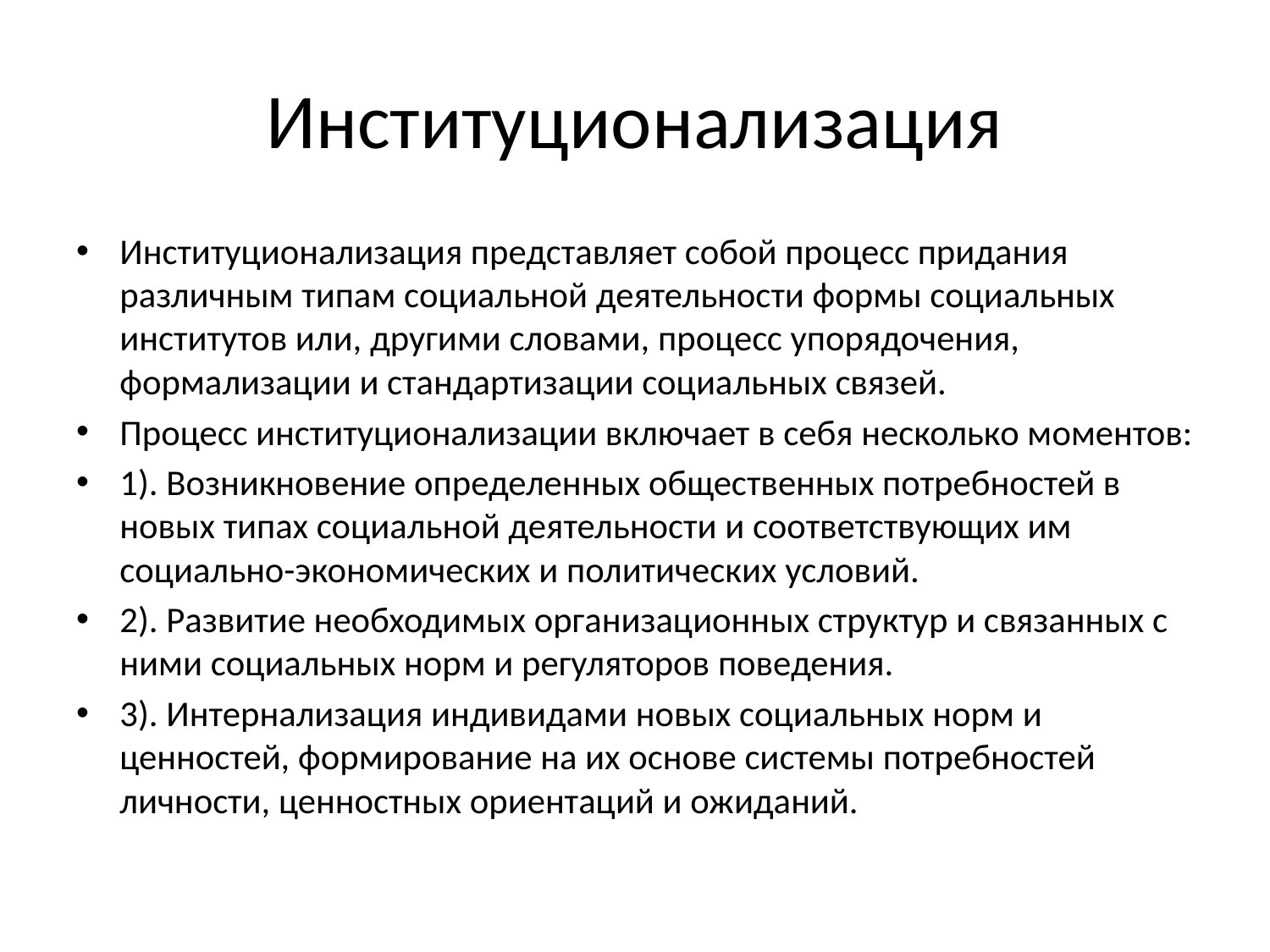

# Институционализация
Институционализация представляет собой процесс придания различным типам социальной деятельности формы социальных институтов или, другими словами, процесс упорядочения, формализации и стандартизации социальных связей.
Процесс институционализации включает в себя несколько моментов:
1). Возникновение определенных общественных потребностей в новых типах социальной деятельности и соответствующих им социально-экономических и политических условий.
2). Развитие необходимых организационных структур и связанных с ними социальных норм и регуляторов поведения.
3). Интернализация индивидами новых социальных норм и ценностей, формирование на их основе системы потребностей личности, ценностных ориентаций и ожиданий.